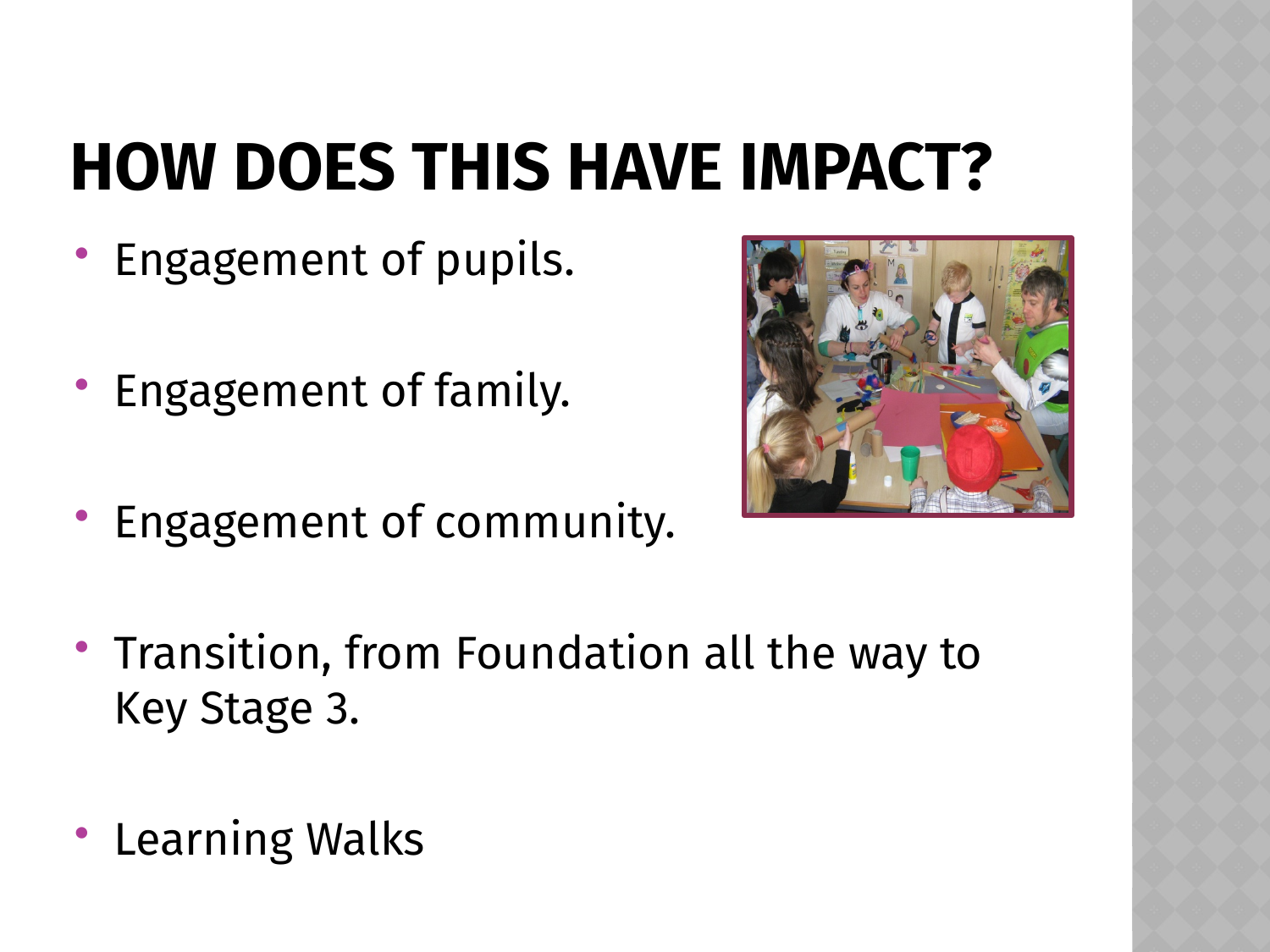

# How does this have Impact?
Engagement of pupils.

Engagement of family.

Engagement of community.

Transition, from Foundation all the way to Key Stage 3.

Learning Walks